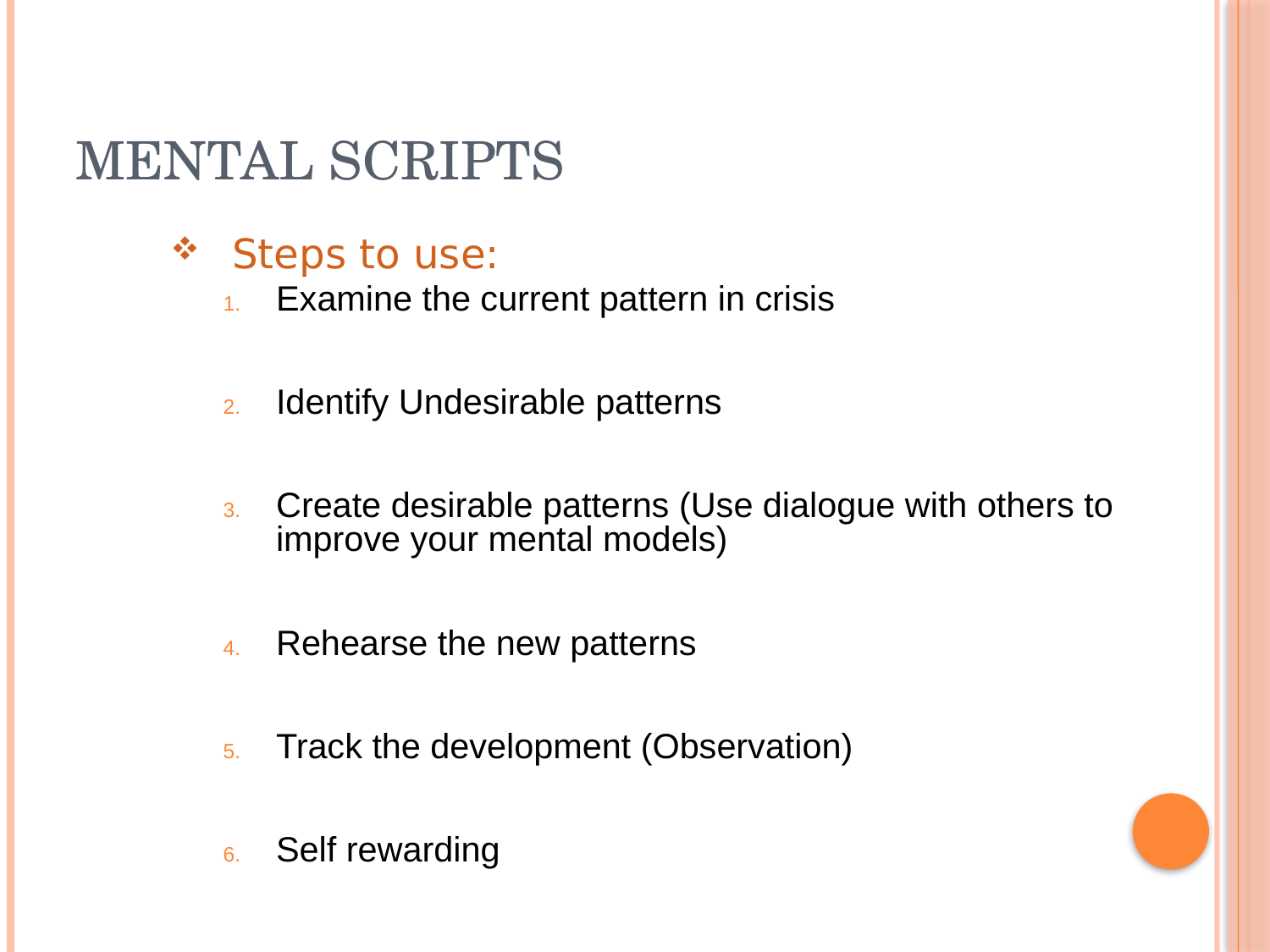

# Mental Scripts
Steps to use:
Examine the current pattern in crisis

Identify Undesirable patterns

Create desirable patterns (Use dialogue with others to improve your mental models)

Rehearse the new patterns

Track the development (Observation)

Self rewarding